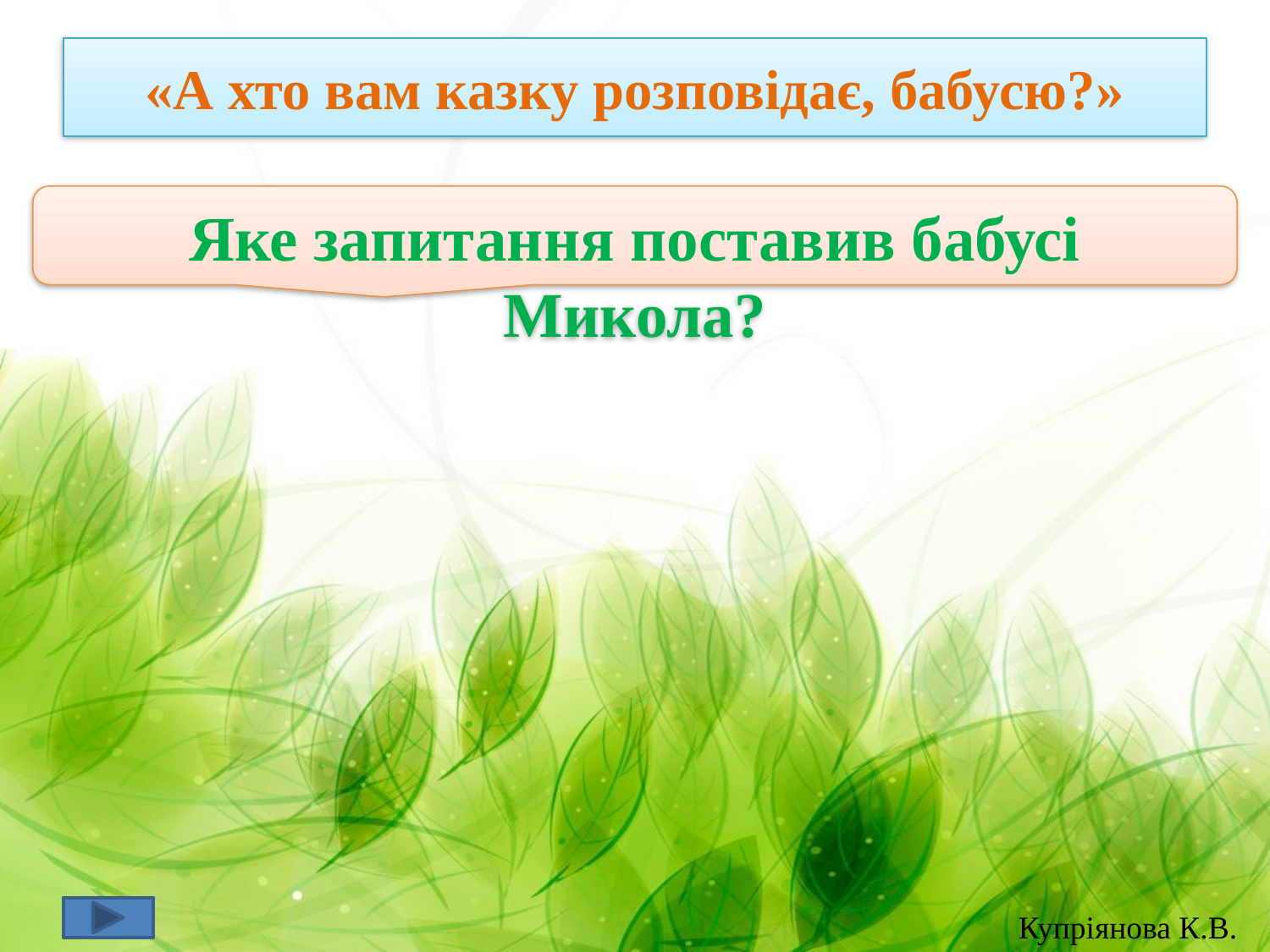

# «А хто вам казку розповідає, бабусю?»
Яке запитання поставив бабусі Микола?

Купріянова К.В.